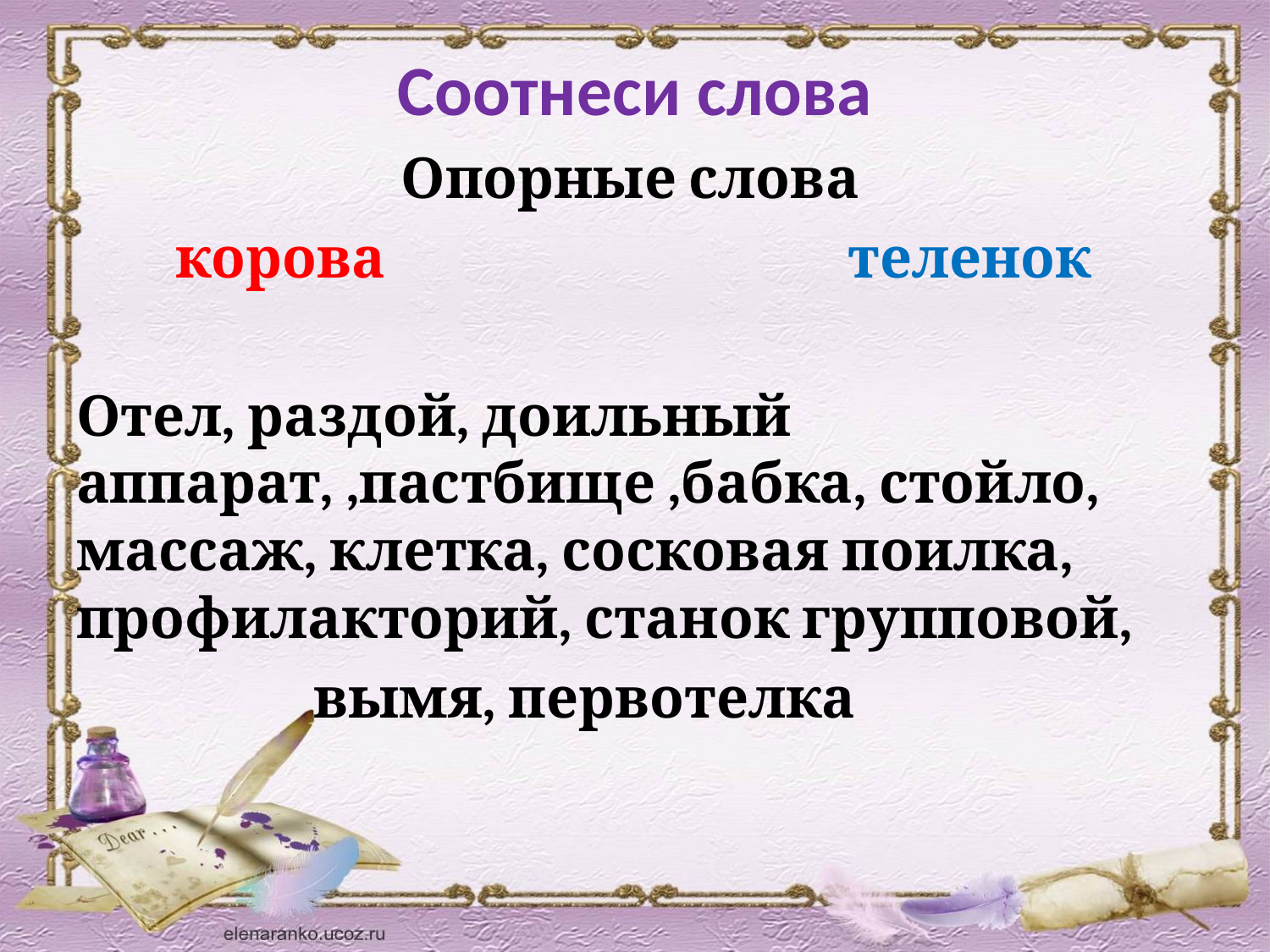

# Соотнеси слова
                          Опорные слова
        корова                                     теленок

Отел, раздой, доильный  аппарат, ,пастбище ,бабка, стойло, массаж, клетка, сосковая поилка,    профилакторий, станок групповой,
                   вымя, первотелка